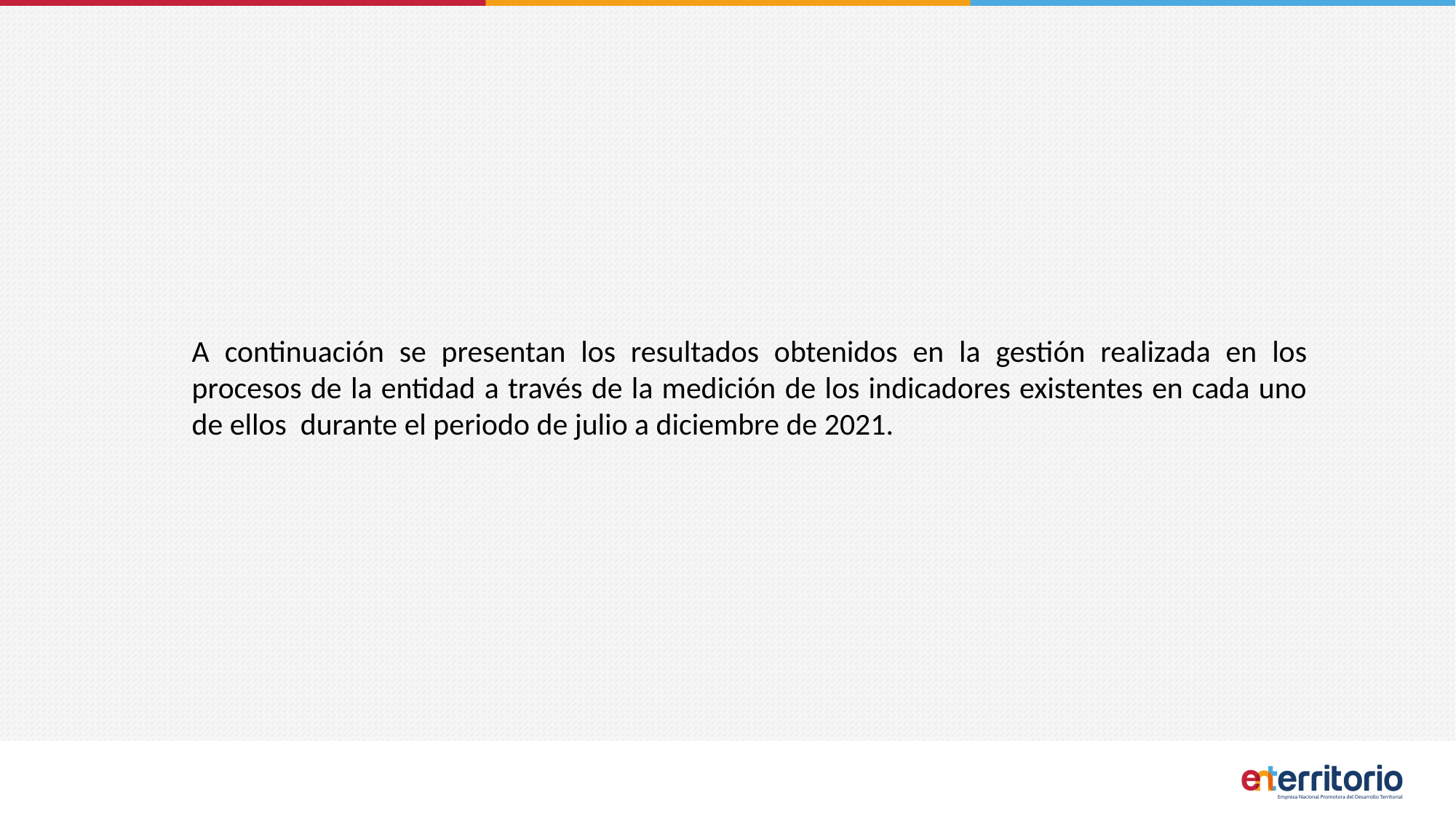

A continuación se presentan los resultados obtenidos en la gestión realizada en los procesos de la entidad a través de la medición de los indicadores existentes en cada uno de ellos  durante el periodo de julio a diciembre de 2021.